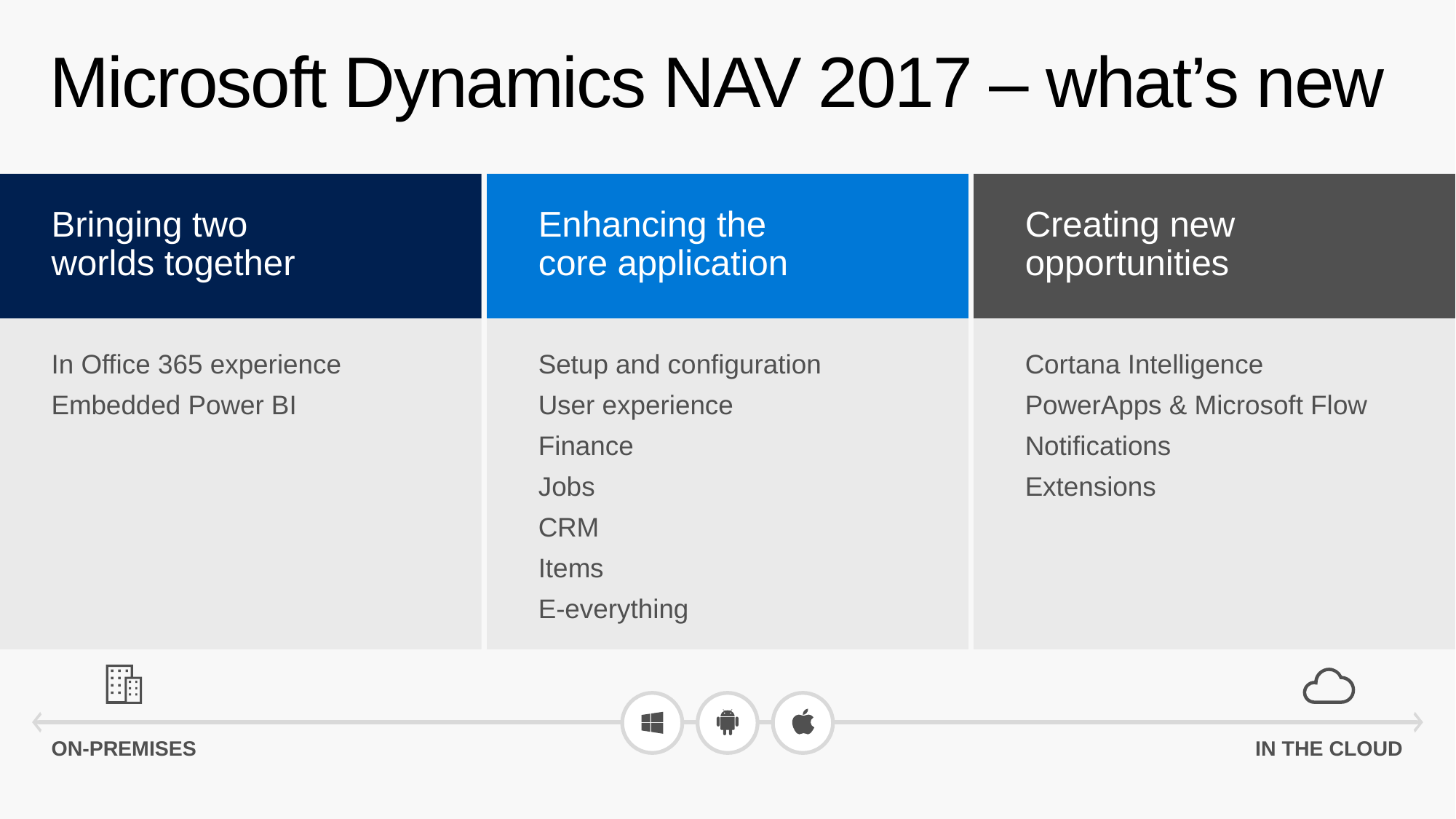

# Microsoft Dynamics NAV 2017 – what’s new
Enhancing the
core application
Creating new
opportunities
Bringing two
worlds together

Setup and configuration
User experience
Finance
Jobs
CRM
Items
E-everything
In Office 365 experience
Embedded Power BI
Cortana Intelligence
PowerApps & Microsoft Flow
Notifications
Extensions

ON-PREMISES

IN THE CLOUD